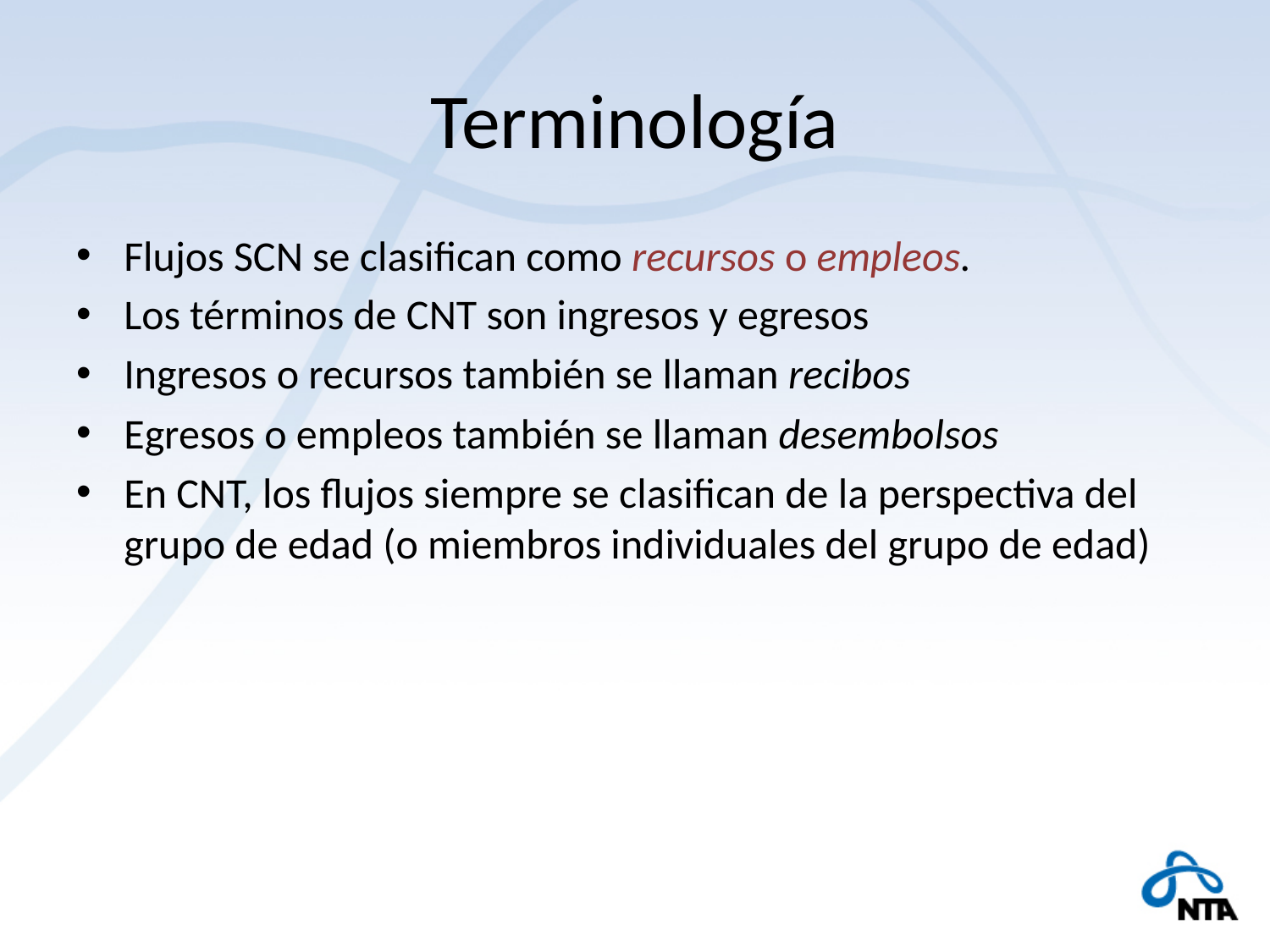

# Terminología
Flujos SCN se clasifican como recursos o empleos.
Los términos de CNT son ingresos y egresos
Ingresos o recursos también se llaman recibos
Egresos o empleos también se llaman desembolsos
En CNT, los flujos siempre se clasifican de la perspectiva del grupo de edad (o miembros individuales del grupo de edad)